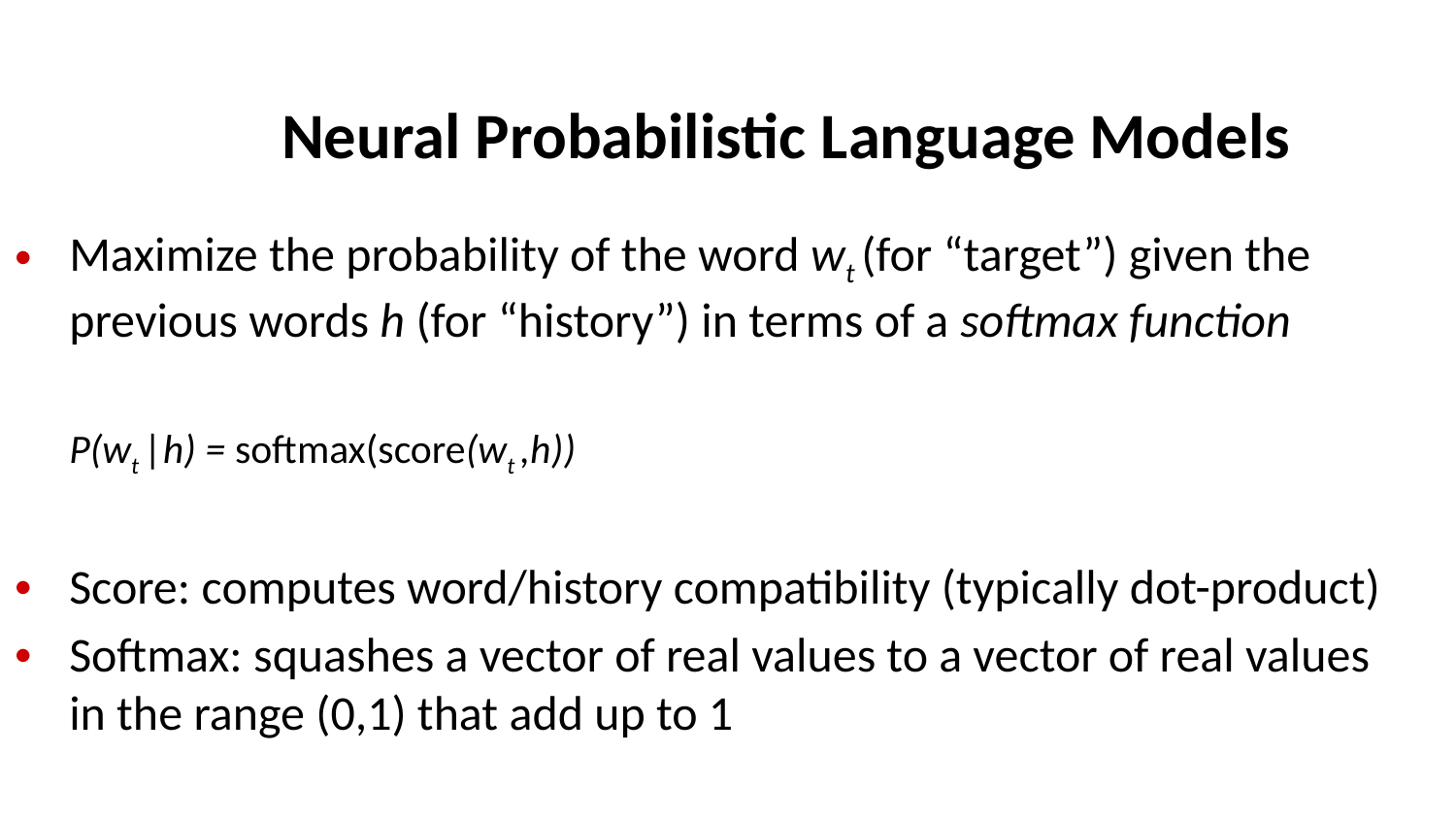

Neural Probabilistic Language Models
Maximize the probability of the word wt (for “target”) given the previous words h (for “history”) in terms of a softmax function

P(wt |h) = softmax(score(wt ,h))

Score: computes word/history compatibility (typically dot-product)
Softmax: squashes a vector of real values to a vector of real values in the range (0,1) that add up to 1